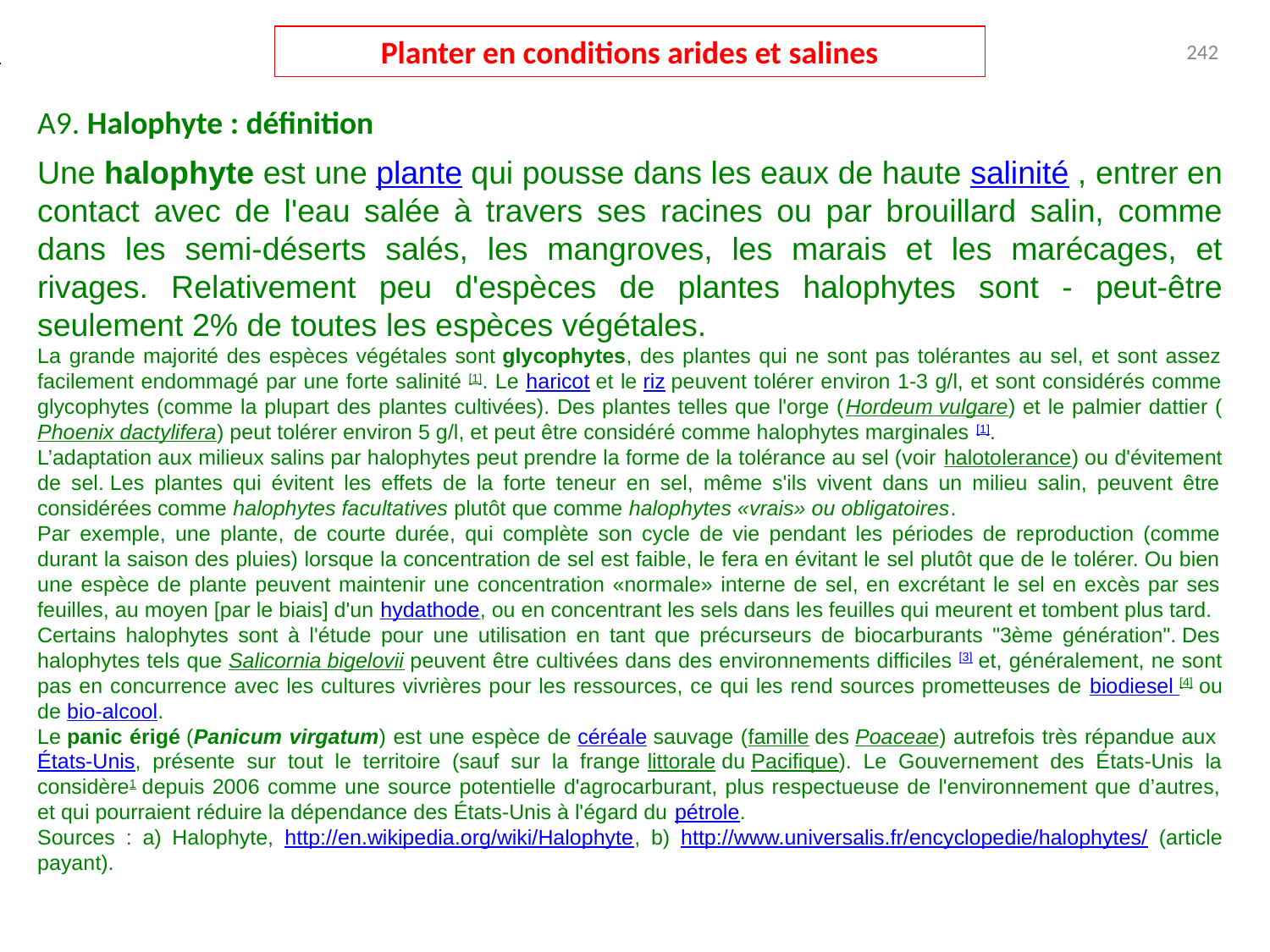

Planter en conditions arides et salines
242

A9. Halophyte : définition
Une halophyte est une plante qui pousse dans les eaux de haute salinité , entrer en contact avec de l'eau salée à travers ses racines ou par brouillard salin, comme dans les semi-déserts salés, les mangroves, les marais et les marécages, et rivages. Relativement peu d'espèces de plantes halophytes sont - peut-être seulement 2% de toutes les espèces végétales.
La grande majorité des espèces végétales sont glycophytes, des plantes qui ne sont pas tolérantes au sel, et sont assez facilement endommagé par une forte salinité [1]. Le haricot et le riz peuvent tolérer environ 1-3 g/l, et sont considérés comme glycophytes (comme la plupart des plantes cultivées). Des plantes telles que l'orge (Hordeum vulgare) et le palmier dattier (Phoenix dactylifera) peut tolérer environ 5 g/l, et peut être considéré comme halophytes marginales [1].
L’adaptation aux milieux salins par halophytes peut prendre la forme de la tolérance au sel (voir halotolerance) ou d'évitement de sel. Les plantes qui évitent les effets de la forte teneur en sel, même s'ils vivent dans un milieu salin, peuvent être considérées comme halophytes facultatives plutôt que comme halophytes «vrais» ou obligatoires.
Par exemple, une plante, de courte durée, qui complète son cycle de vie pendant les périodes de reproduction (comme durant la saison des pluies) lorsque la concentration de sel est faible, le fera en évitant le sel plutôt que de le tolérer. Ou bien une espèce de plante peuvent maintenir une concentration «normale» interne de sel, en excrétant le sel en excès par ses feuilles, au moyen [par le biais] d'un hydathode, ou en concentrant les sels dans les feuilles qui meurent et tombent plus tard.
Certains halophytes sont à l'étude pour une utilisation en tant que précurseurs de biocarburants "3ème génération". Des halophytes tels que Salicornia bigelovii peuvent être cultivées dans des environnements difficiles [3] et, généralement, ne sont pas en concurrence avec les cultures vivrières pour les ressources, ce qui les rend sources prometteuses de biodiesel [4] ou de bio-alcool.
Le panic érigé (Panicum virgatum) est une espèce de céréale sauvage (famille des Poaceae) autrefois très répandue aux États-Unis, présente sur tout le territoire (sauf sur la frange littorale du Pacifique). Le Gouvernement des États-Unis la considère1 depuis 2006 comme une source potentielle d'agrocarburant, plus respectueuse de l'environnement que d’autres, et qui pourraient réduire la dépendance des États-Unis à l'égard du pétrole.
Sources : a) Halophyte, http://en.wikipedia.org/wiki/Halophyte, b) http://www.universalis.fr/encyclopedie/halophytes/ (article payant).